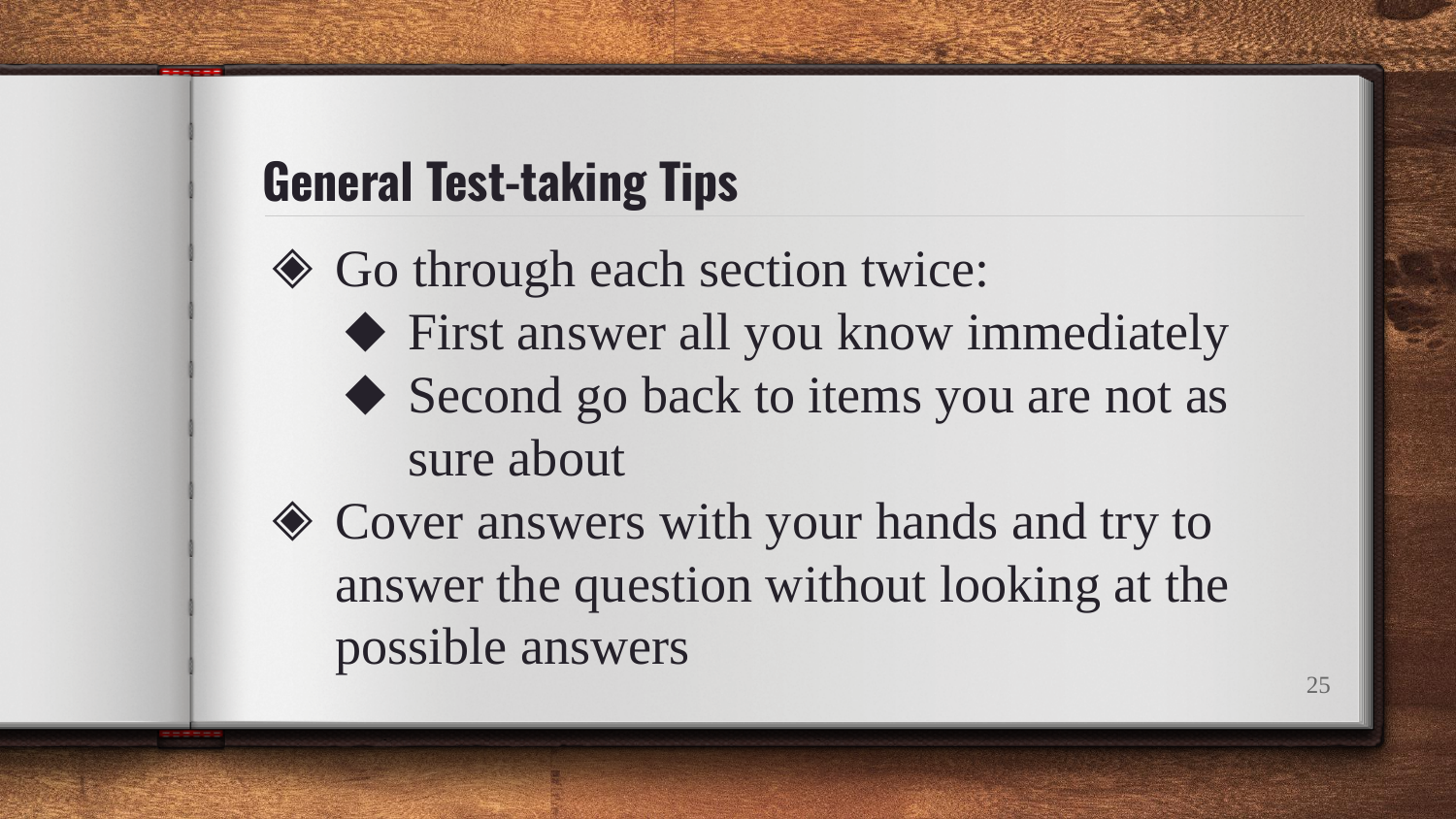

# General Test-taking Tips
Go through each section twice:
First answer all you know immediately
Second go back to items you are not as sure about
Cover answers with your hands and try to answer the question without looking at the possible answers

25